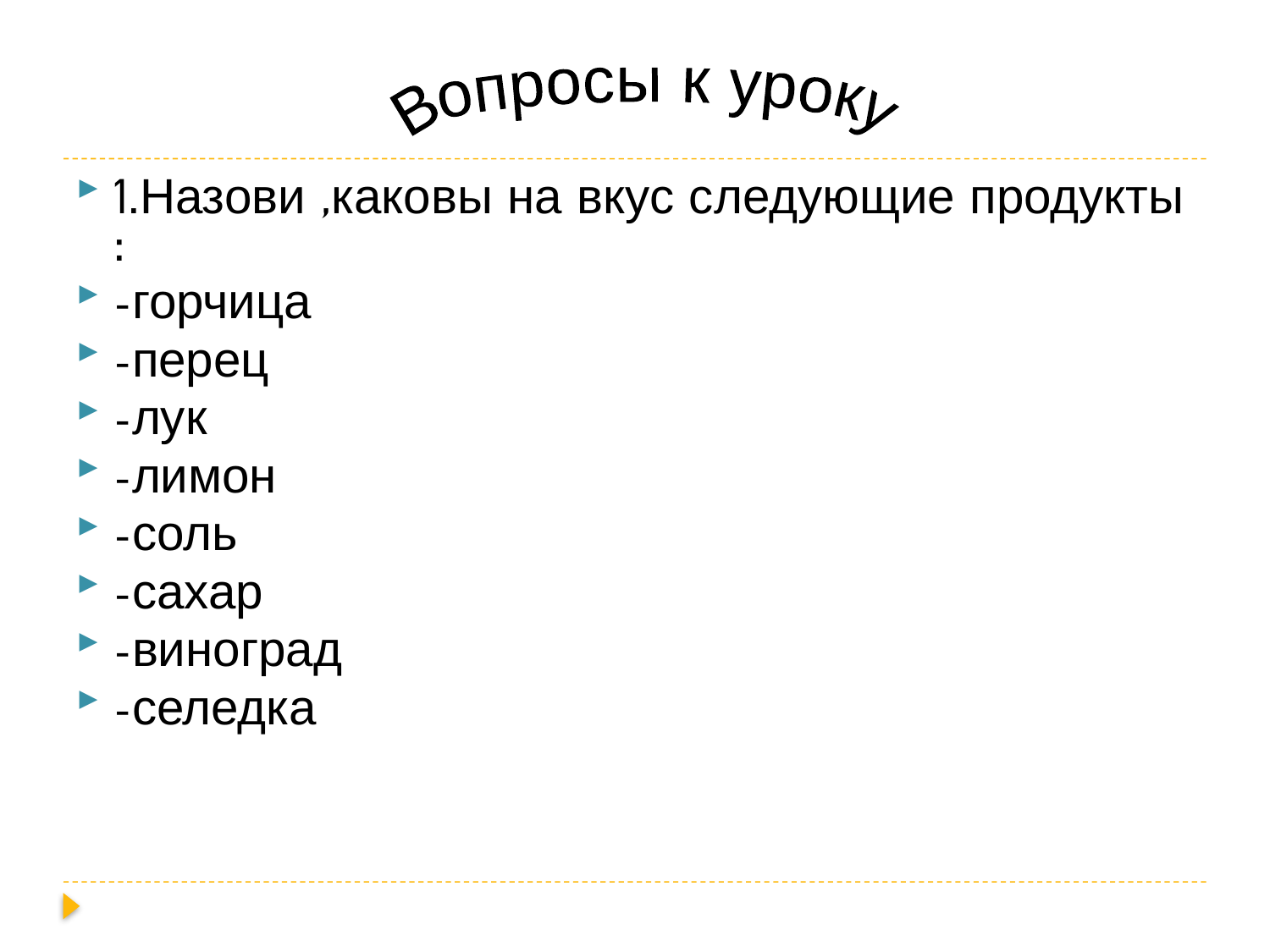

#
Вопросы к уроку
1.Назови ,каковы на вкус следующие продукты :
-горчица
-перец
-лук
-лимон
-соль
-сахар
-виноград
-селедка